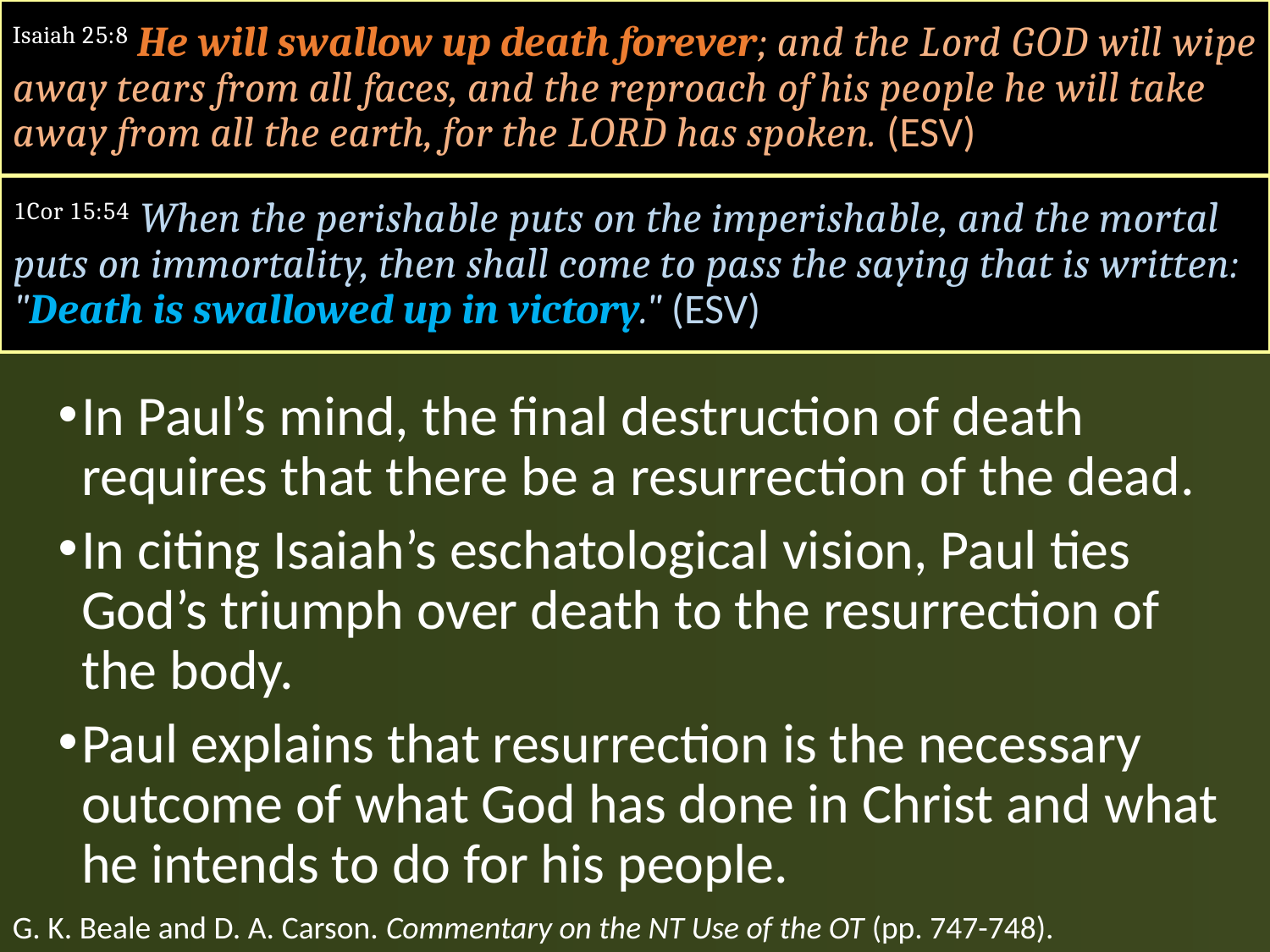

#
Isaiah 25:8 He will swallow up death forever; and the Lord GOD will wipe away tears from all faces, and the reproach of his people he will take away from all the earth, for the LORD has spoken. (ESV)
1Cor 15:54 When the perishable puts on the imperishable, and the mortal puts on immortality, then shall come to pass the saying that is written: "Death is swallowed up in victory." (ESV)
In Paul’s mind, the final destruction of death requires that there be a resurrection of the dead.
In citing Isaiah’s eschatological vision, Paul ties God’s triumph over death to the resurrection of the body.
Paul explains that resurrection is the necessary outcome of what God has done in Christ and what he intends to do for his people.
G. K. Beale and D. A. Carson. Commentary on the NT Use of the OT (pp. 747-748).